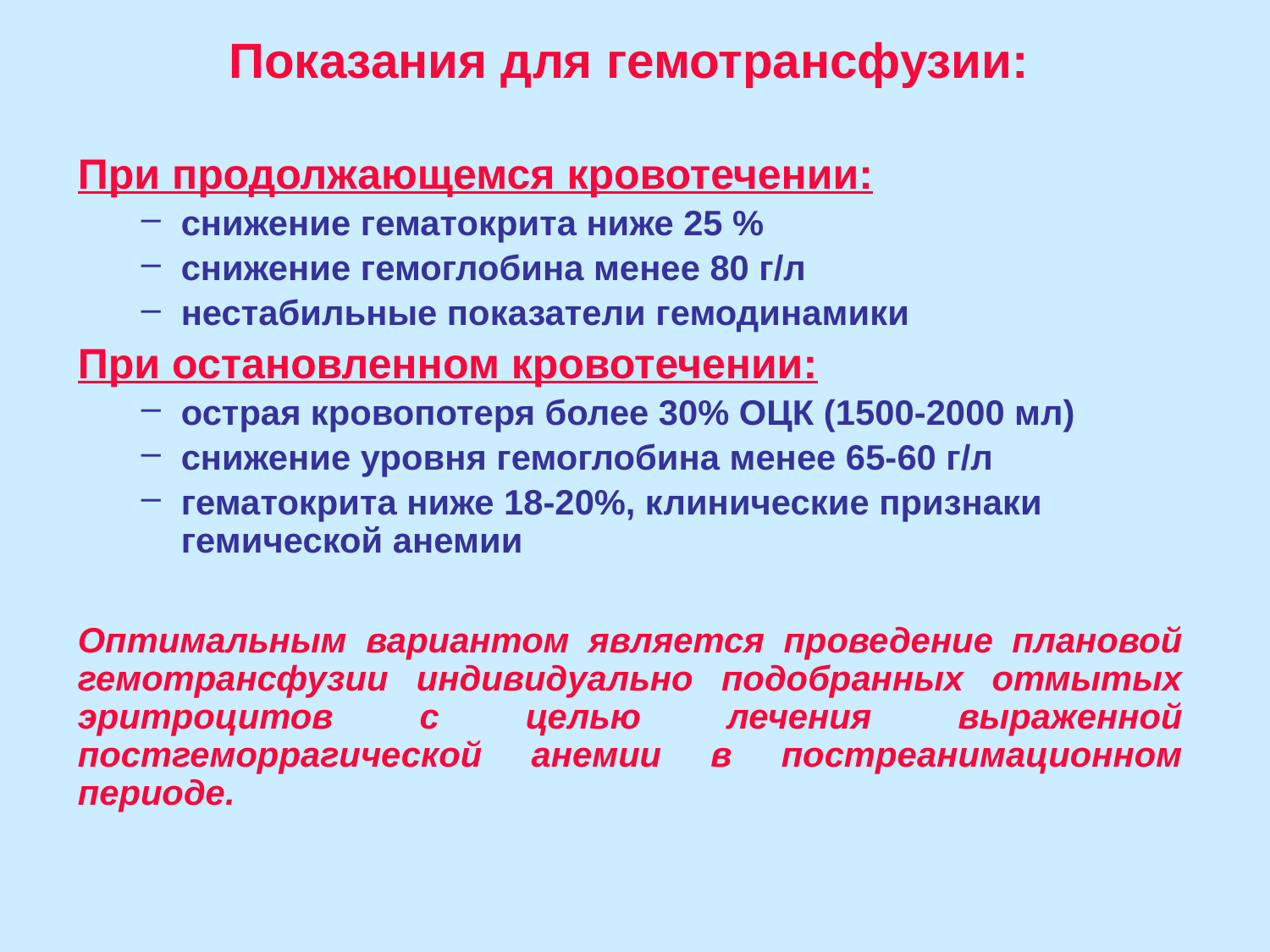

# Показания для гемотрансфузии:
При продолжающемся кровотечении:
снижение гематокрита ниже 25 %
снижение гемоглобина менее 80 г/л
нестабильные показатели гемодинамики
При остановленном кровотечении:
острая кровопотеря более 30% ОЦК (1500-2000 мл)
снижение уровня гемоглобина менее 65-60 г/л
гематокрита ниже 18-20%, клинические признаки гемической анемии

Оптимальным вариантом является проведение плановой гемотрансфузии индивидуально подобранных отмытых эритроцитов с целью лечения выраженной постгеморрагической анемии в постреанимационном периоде.